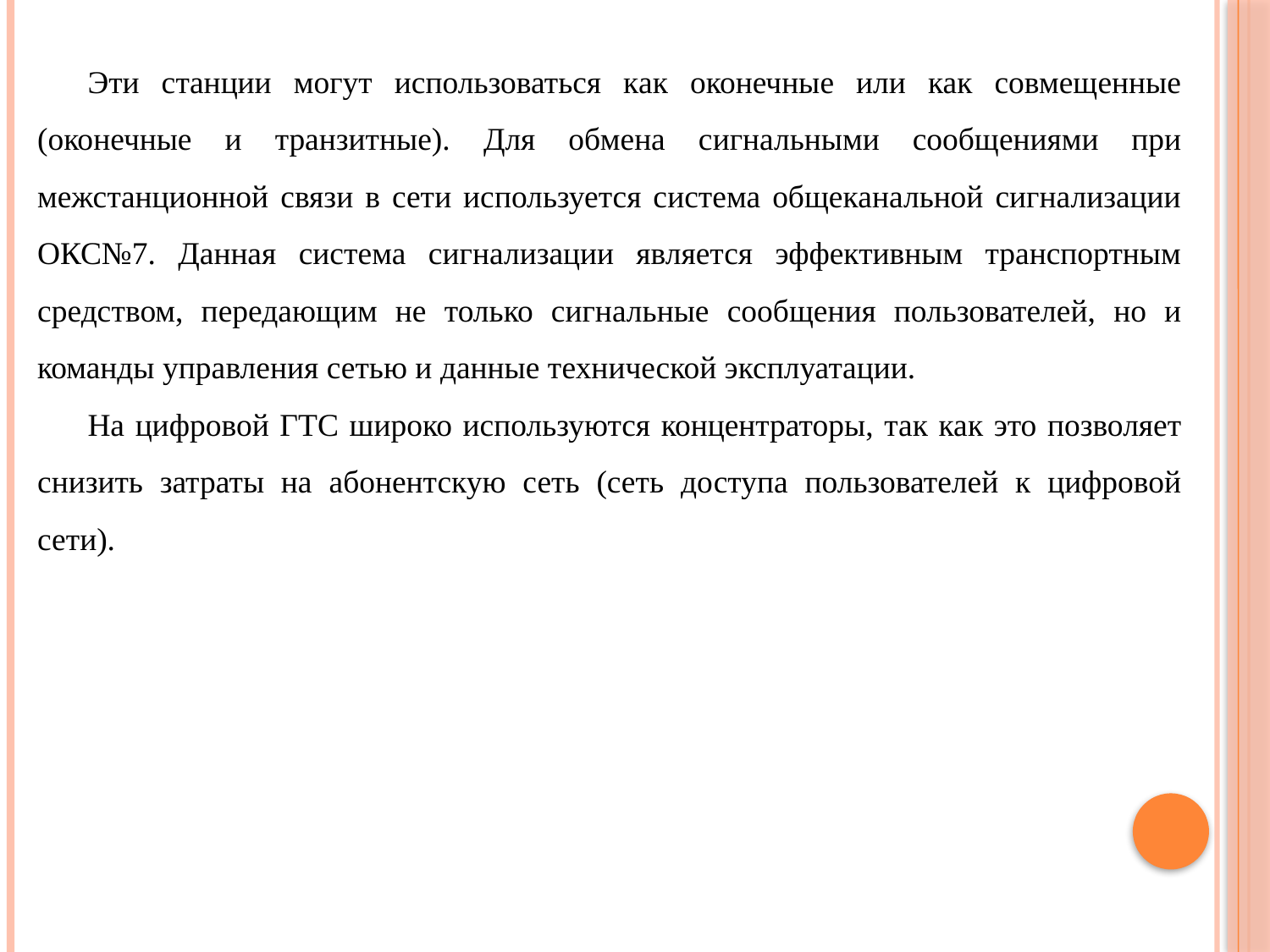

Эти станции могут использоваться как оконечные или как совмещенные (оконечные и транзитные). Для обмена сигнальными сообщениями при межстанционной связи в сети используется система общеканальной сигнализации ОКС№7. Данная система сигнализации является эффективным транспортным средством, передающим не только сигнальные сообщения пользователей, но и команды управления сетью и данные технической эксплуатации.
На цифровой ГТС широко используются концентраторы, так как это позволяет снизить затраты на абонентскую сеть (сеть доступа пользователей к цифровой сети).